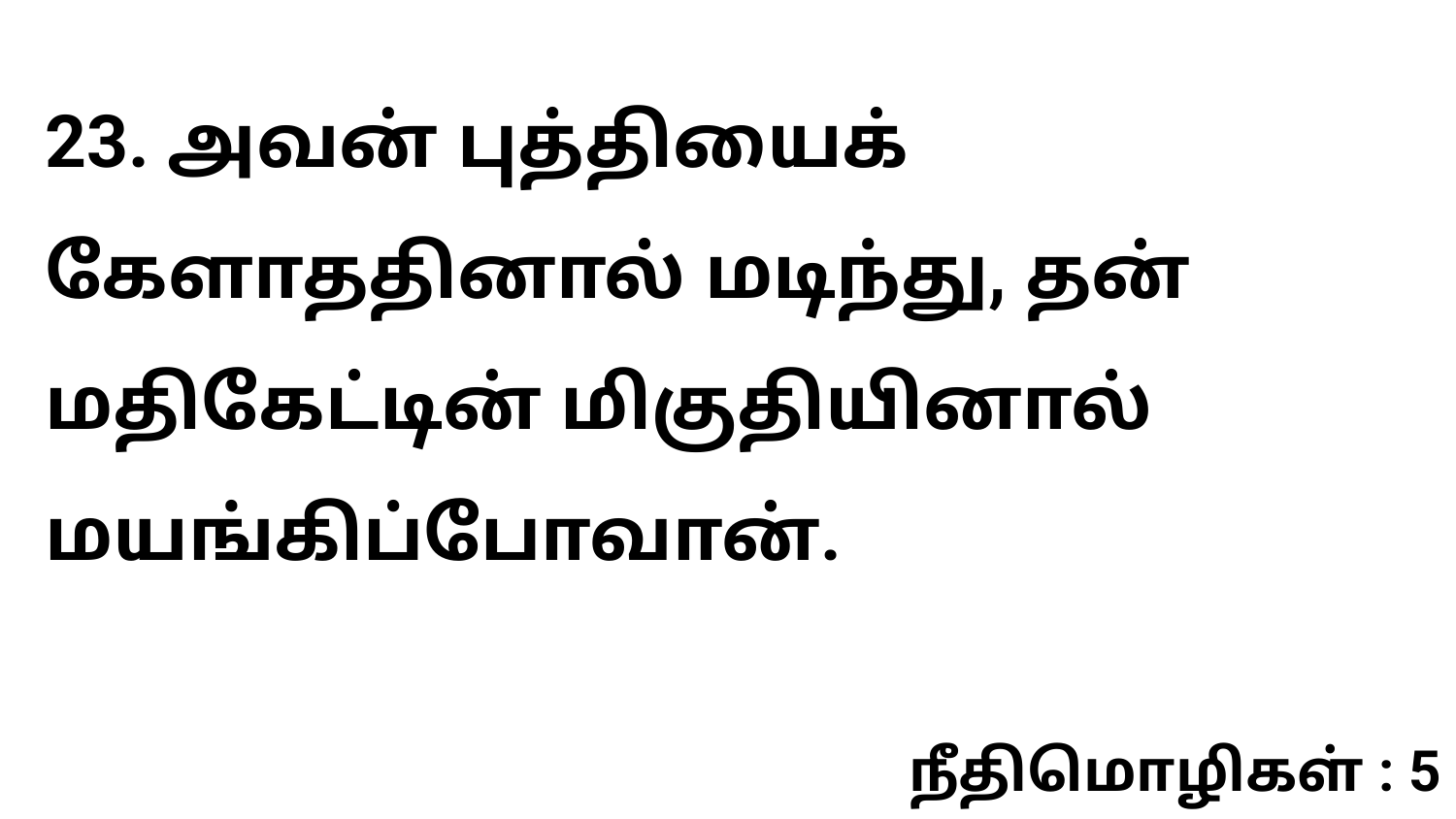

23. அவன் புத்தியைக் கேளாததினால் மடிந்து, தன் மதிகேட்டின் மிகுதியினால் மயங்கிப்போவான்.
நீதிமொழிகள் : 5